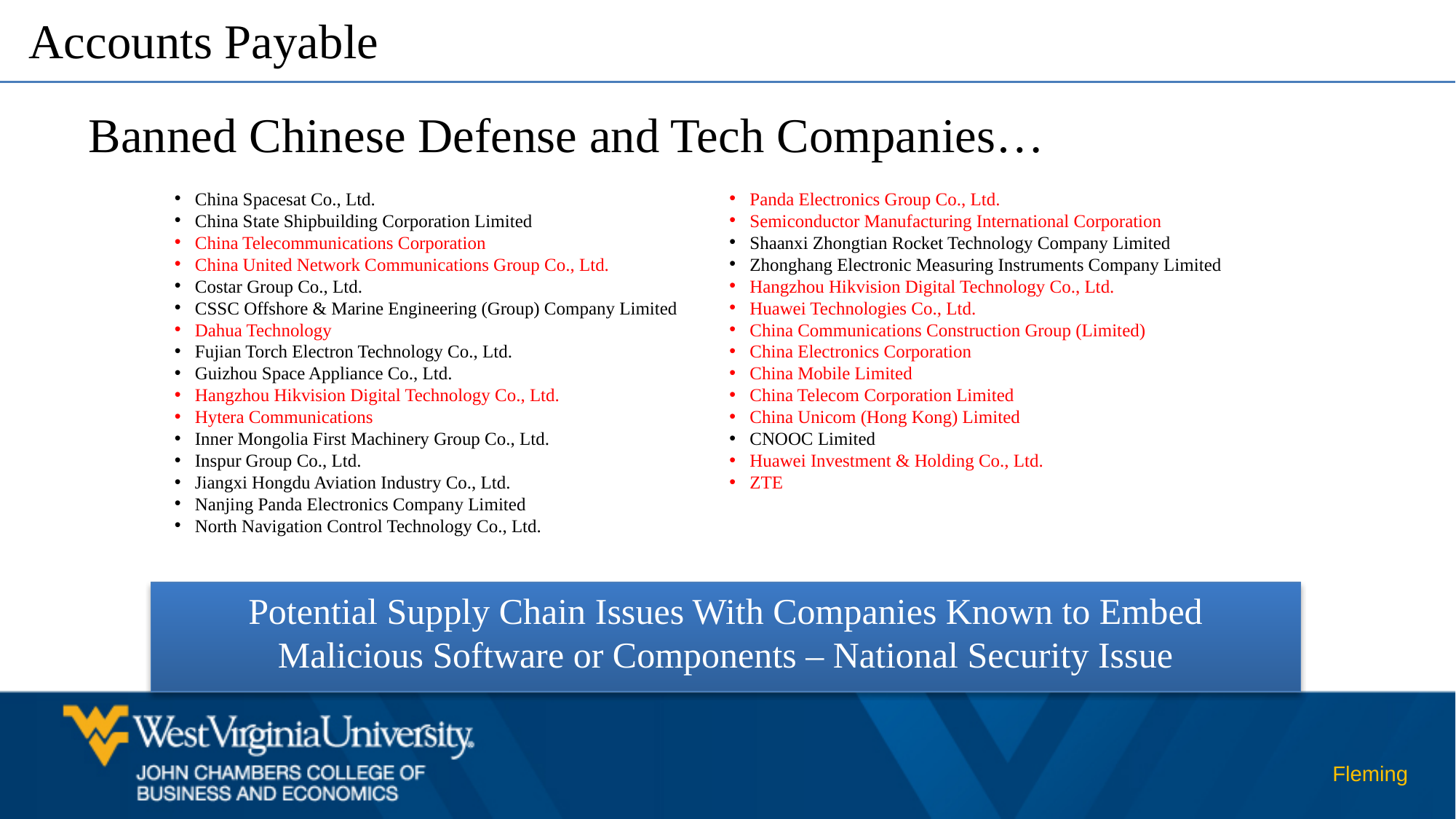

Accounts Payable
Banned Chinese Defense and Tech Companies…
China Spacesat Co., Ltd.
China State Shipbuilding Corporation Limited
China Telecommunications Corporation
China United Network Communications Group Co., Ltd.
Costar Group Co., Ltd.
CSSC Offshore & Marine Engineering (Group) Company Limited
Dahua Technology
Fujian Torch Electron Technology Co., Ltd.
Guizhou Space Appliance Co., Ltd.
Hangzhou Hikvision Digital Technology Co., Ltd.
Hytera Communications
Inner Mongolia First Machinery Group Co., Ltd.
Inspur Group Co., Ltd.
Jiangxi Hongdu Aviation Industry Co., Ltd.
Nanjing Panda Electronics Company Limited
North Navigation Control Technology Co., Ltd.

Panda Electronics Group Co., Ltd.
Semiconductor Manufacturing International Corporation
Shaanxi Zhongtian Rocket Technology Company Limited
Zhonghang Electronic Measuring Instruments Company Limited
Hangzhou Hikvision Digital Technology Co., Ltd.
Huawei Technologies Co., Ltd.
China Communications Construction Group (Limited)
China Electronics Corporation
China Mobile Limited
China Telecom Corporation Limited
China Unicom (Hong Kong) Limited
CNOOC Limited
Huawei Investment & Holding Co., Ltd.
ZTE

Potential Supply Chain Issues With Companies Known to Embed Malicious Software or Components – National Security Issue
Fleming